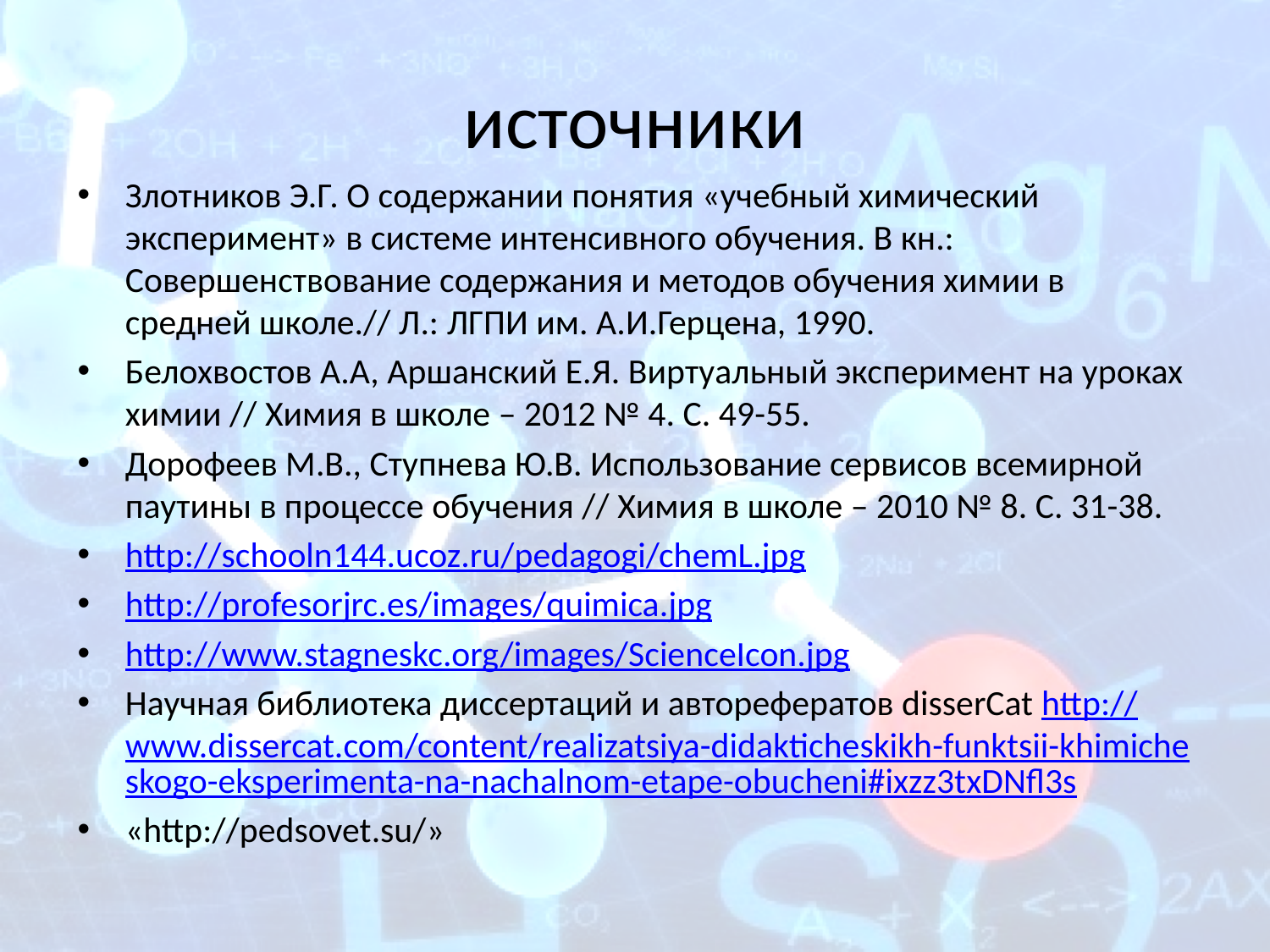

# источники
Злотников Э.Г. О содержании понятия «учебный химический эксперимент» в системе интенсивного обучения. В кн.: Совершенствование содержания и методов обучения химии в средней школе.// Л.: ЛГПИ им. А.И.Герцена, 1990.
Белохвостов А.А, Аршанский Е.Я. Виртуальный эксперимент на уроках химии // Химия в школе – 2012 № 4. С. 49-55.
Дорофеев М.В., Ступнева Ю.В. Использование сервисов всемирной паутины в процессе обучения // Химия в школе – 2010 № 8. С. 31-38.
http://schooln144.ucoz.ru/pedagogi/chemL.jpg
http://profesorjrc.es/images/quimica.jpg
http://www.stagneskc.org/images/ScienceIcon.jpg
Научная библиотека диссертаций и авторефератов disserCat http://www.dissercat.com/content/realizatsiya-didakticheskikh-funktsii-khimicheskogo-eksperimenta-na-nachalnom-etape-obucheni#ixzz3txDNfl3s
«http://pedsovet.su/»